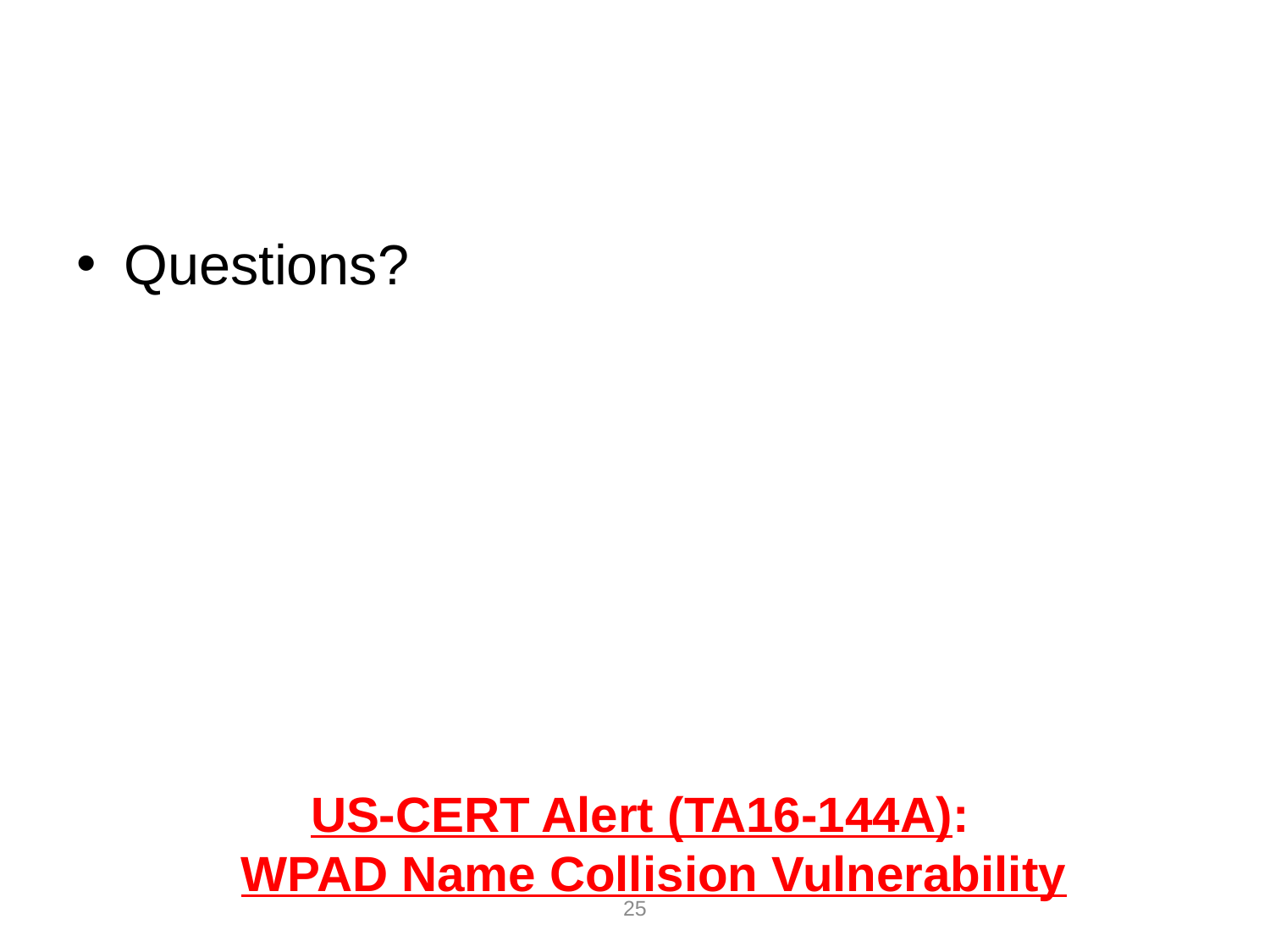

#
Questions?
US-CERT Alert (TA16-144A):
WPAD Name Collision Vulnerability
25